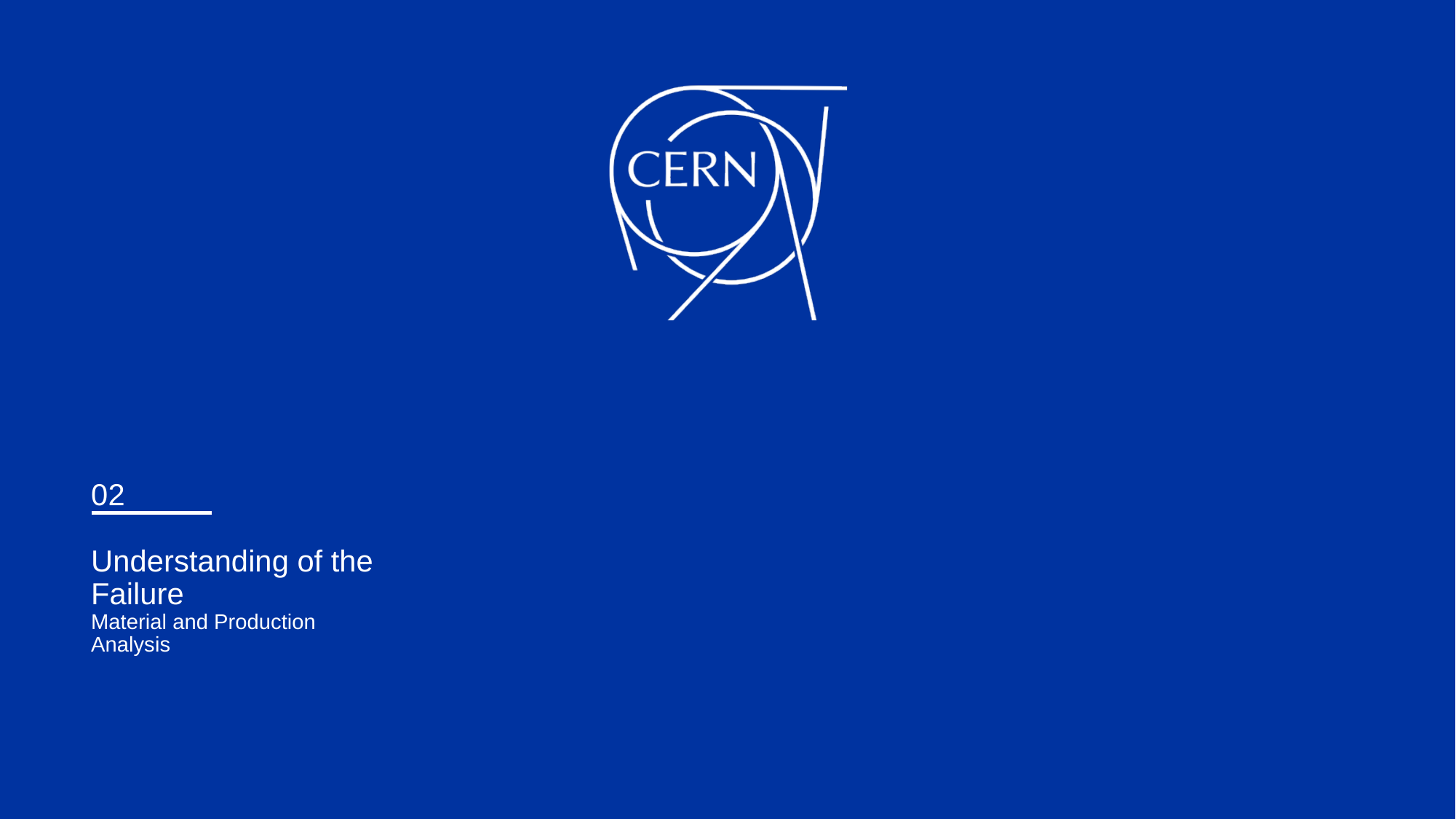

02
Understanding of the Failure
Material and Production Analysis